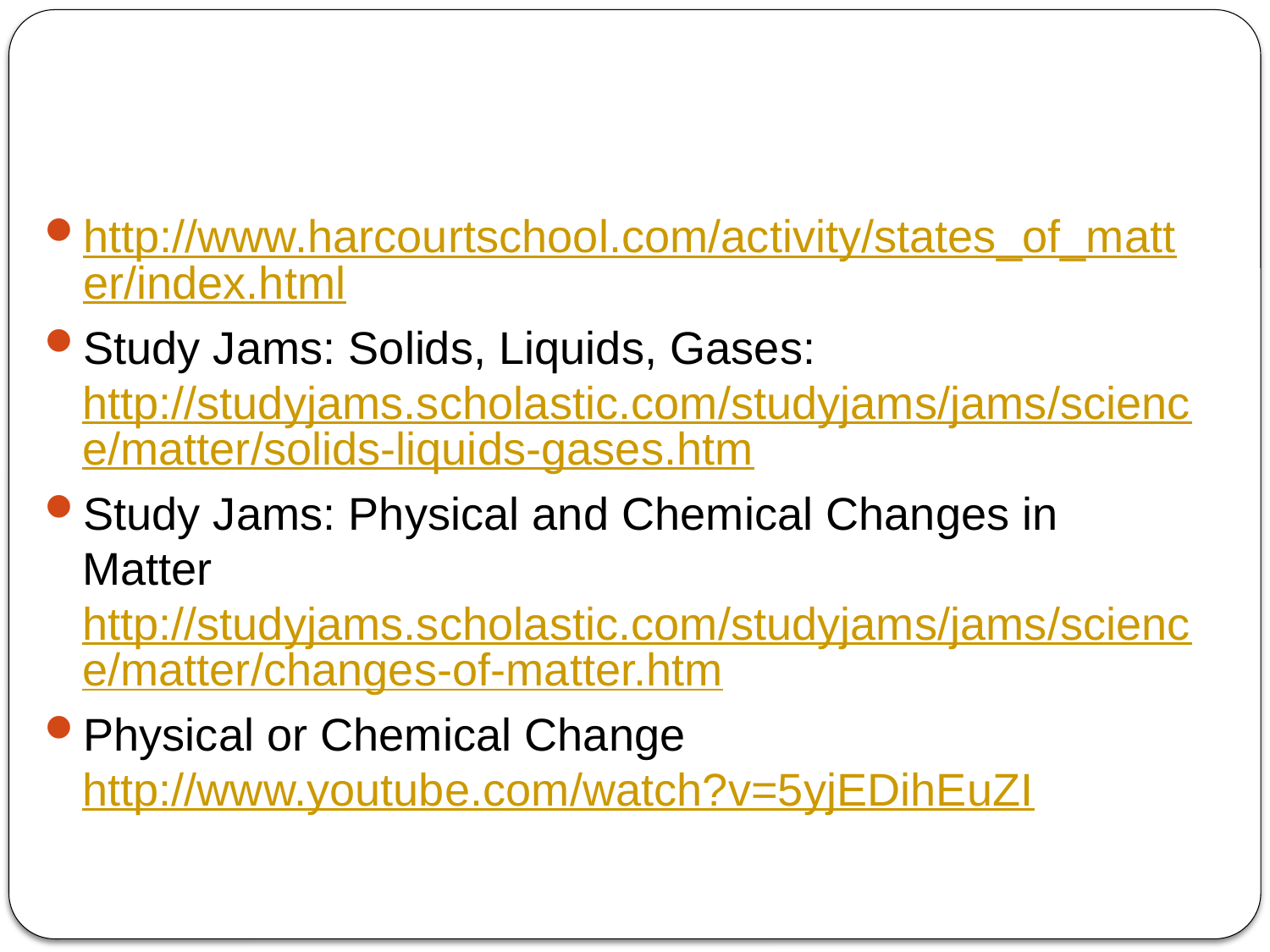

#
http://www.harcourtschool.com/activity/states_of_matter/index.html
Study Jams: Solids, Liquids, Gases: http://studyjams.scholastic.com/studyjams/jams/science/matter/solids-liquids-gases.htm
Study Jams: Physical and Chemical Changes in Matter http://studyjams.scholastic.com/studyjams/jams/science/matter/changes-of-matter.htm
Physical or Chemical Change http://www.youtube.com/watch?v=5yjEDihEuZI